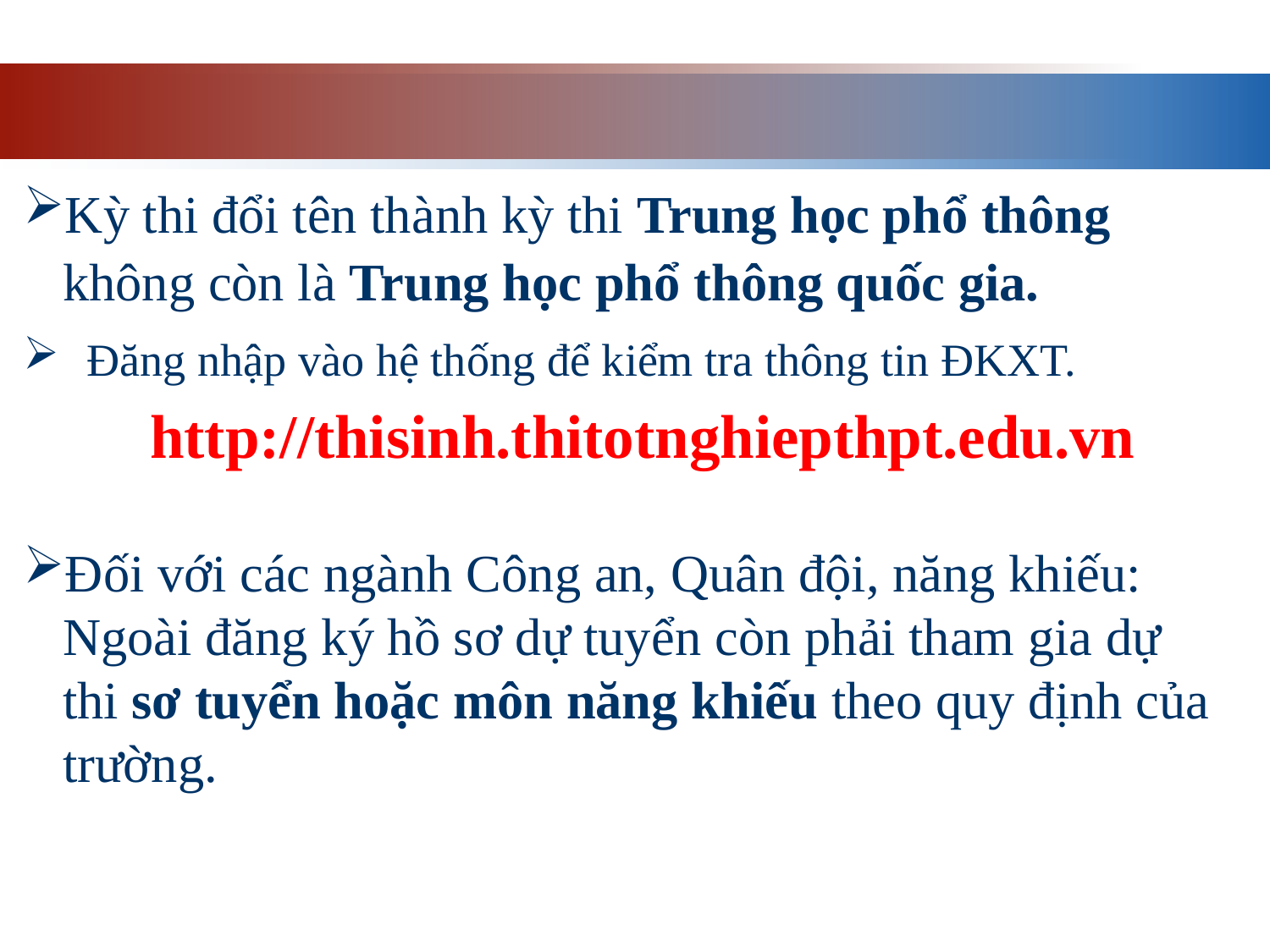

Kỳ thi đổi tên thành kỳ thi Trung học phổ thông không còn là Trung học phổ thông quốc gia.
Đăng nhập vào hệ thống để kiểm tra thông tin ĐKXT.
	http://thisinh.thitotnghiepthpt.edu.vn

Đối với các ngành Công an, Quân đội, năng khiếu: Ngoài đăng ký hồ sơ dự tuyển còn phải tham gia dự thi sơ tuyển hoặc môn năng khiếu theo quy định của trường.